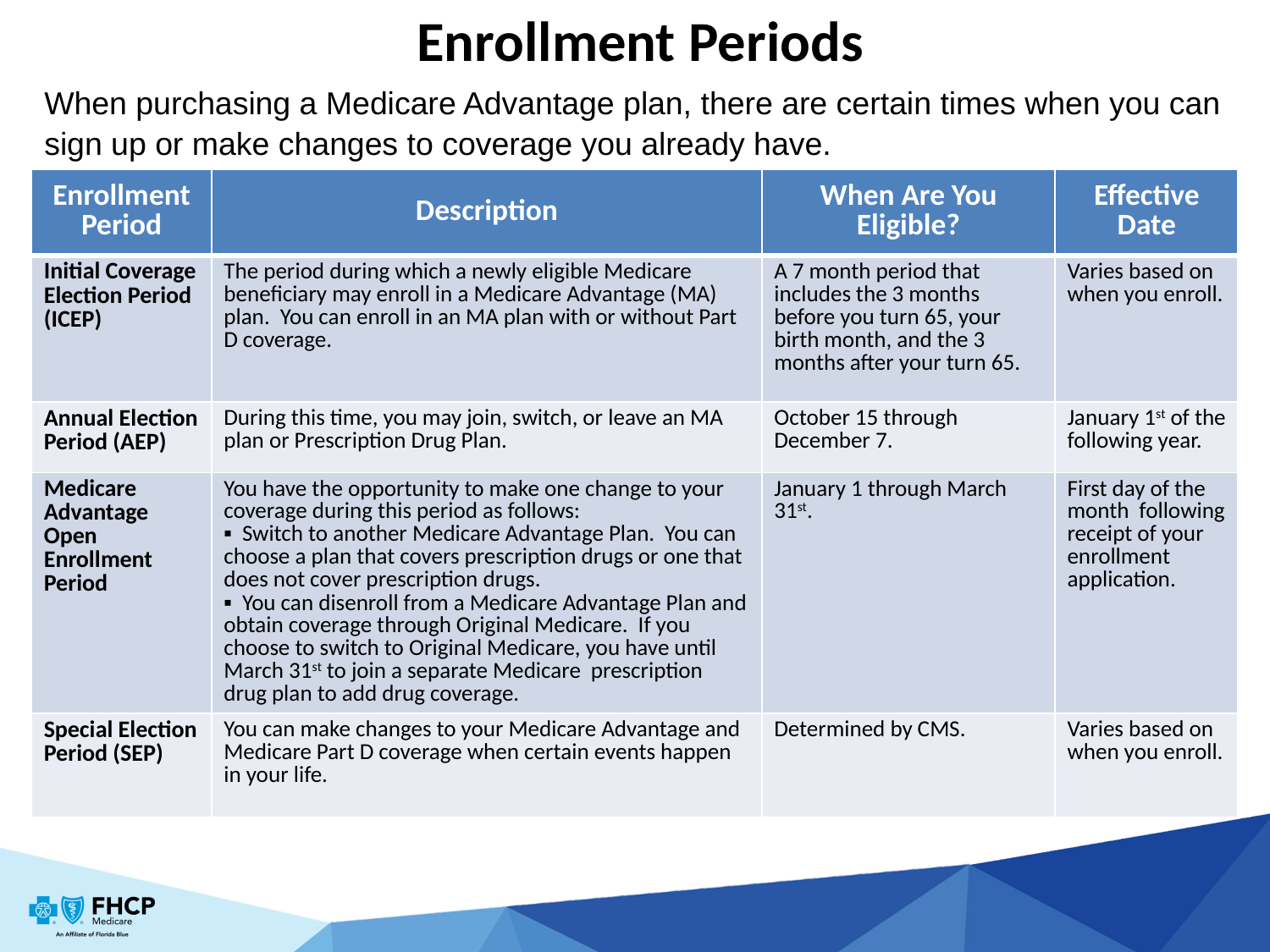

# Enrollment Periods
When purchasing a Medicare Advantage plan, there are certain times when you can sign up or make changes to coverage you already have.
| Enrollment Period | Description | When Are You Eligible? | Effective Date |
| --- | --- | --- | --- |
| Initial Coverage Election Period (ICEP) | The period during which a newly eligible Medicare beneficiary may enroll in a Medicare Advantage (MA) plan. You can enroll in an MA plan with or without Part D coverage. | A 7 month period that includes the 3 months before you turn 65, your birth month, and the 3 months after your turn 65. | Varies based on when you enroll. |
| Annual Election Period (AEP) | During this time, you may join, switch, or leave an MA plan or Prescription Drug Plan. | October 15 through December 7. | January 1st of the following year. |
| Medicare Advantage Open Enrollment Period | You have the opportunity to make one change to your coverage during this period as follows: ▪ Switch to another Medicare Advantage Plan. You can choose a plan that covers prescription drugs or one that does not cover prescription drugs. ▪ You can disenroll from a Medicare Advantage Plan and obtain coverage through Original Medicare. If you choose to switch to Original Medicare, you have until March 31st to join a separate Medicare prescription drug plan to add drug coverage. | January 1 through March 31st. | First day of the month following receipt of your enrollment application. |
| Special Election Period (SEP) | You can make changes to your Medicare Advantage and Medicare Part D coverage when certain events happen in your life. | Determined by CMS. | Varies based on when you enroll. |